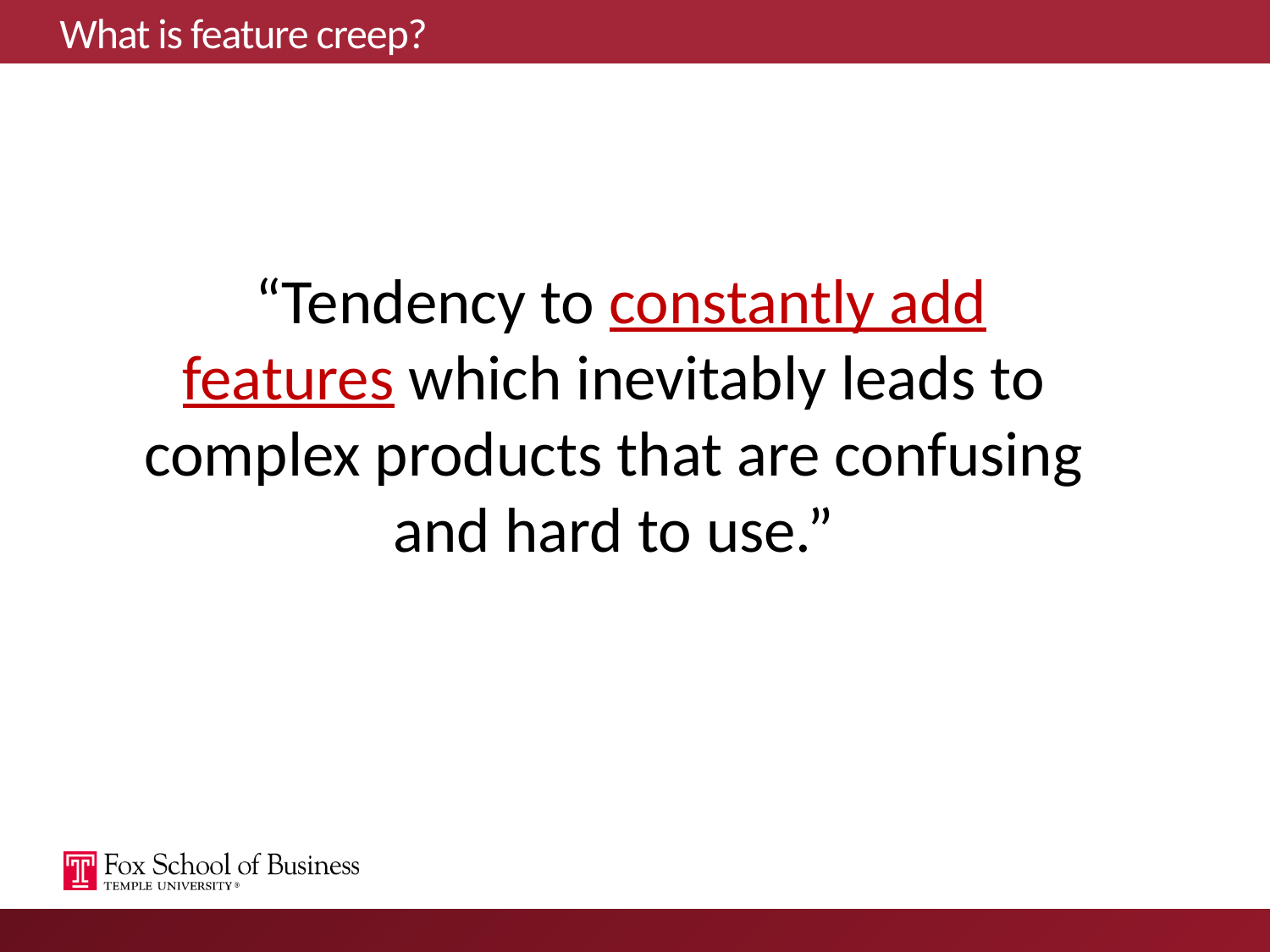

# What is feature creep?
 “Tendency to constantly add features which inevitably leads to complex products that are confusing and hard to use.”